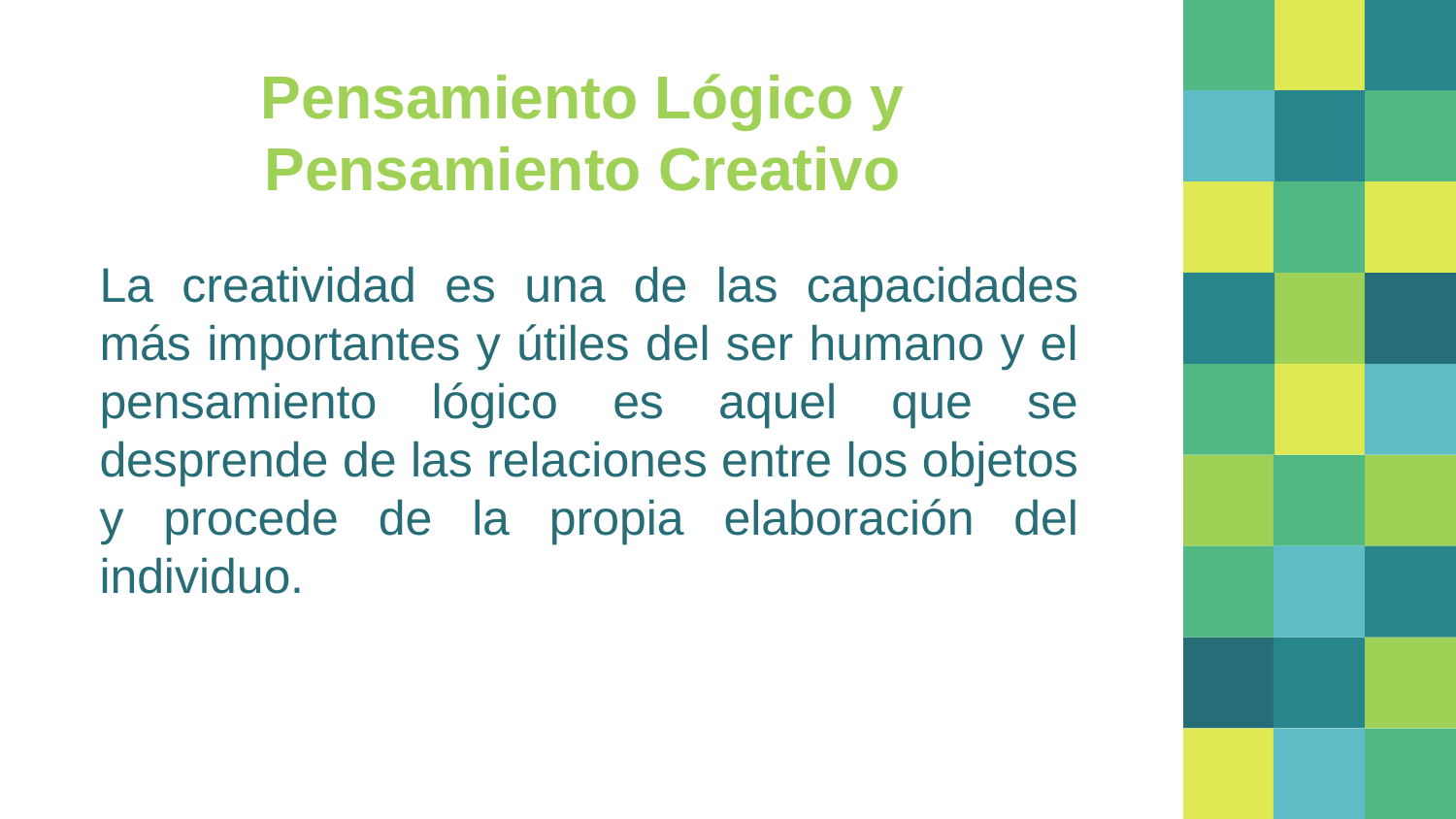

# Pensamiento Lógico y Pensamiento Creativo
La creatividad es una de las capacidades más importantes y útiles del ser humano y el pensamiento lógico es aquel que se desprende de las relaciones entre los objetos y procede de la propia elaboración del individuo.